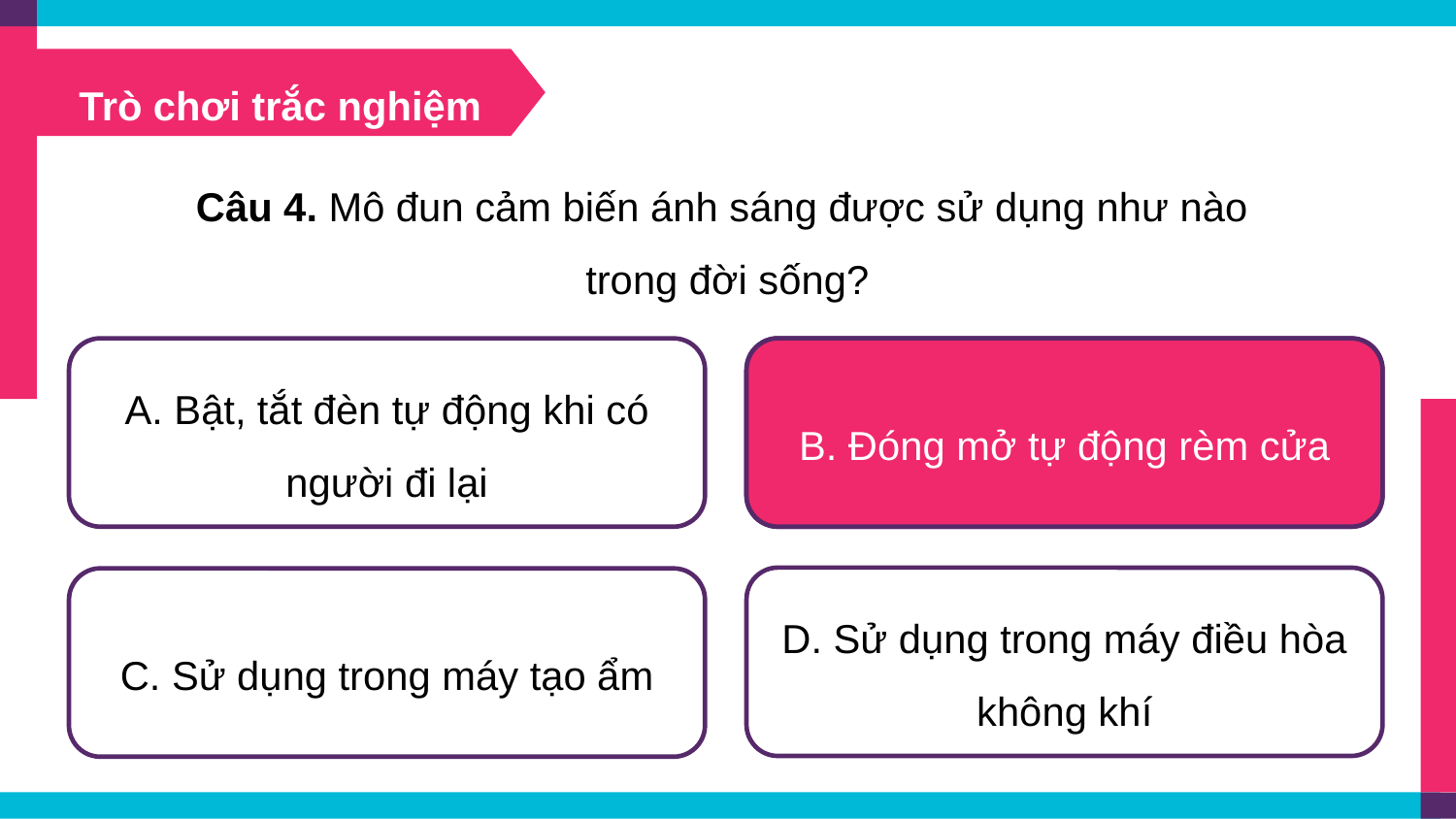

Trò chơi trắc nghiệm
Câu 4. Mô đun cảm biến ánh sáng được sử dụng như nào
trong đời sống?
A. Bật, tắt đèn tự động khi có người đi lại
B. Đóng mở tự động rèm cửa
B. Đóng mở tự động rèm cửa
D. Sử dụng trong máy điều hòa không khí
C. Sử dụng trong máy tạo ẩm